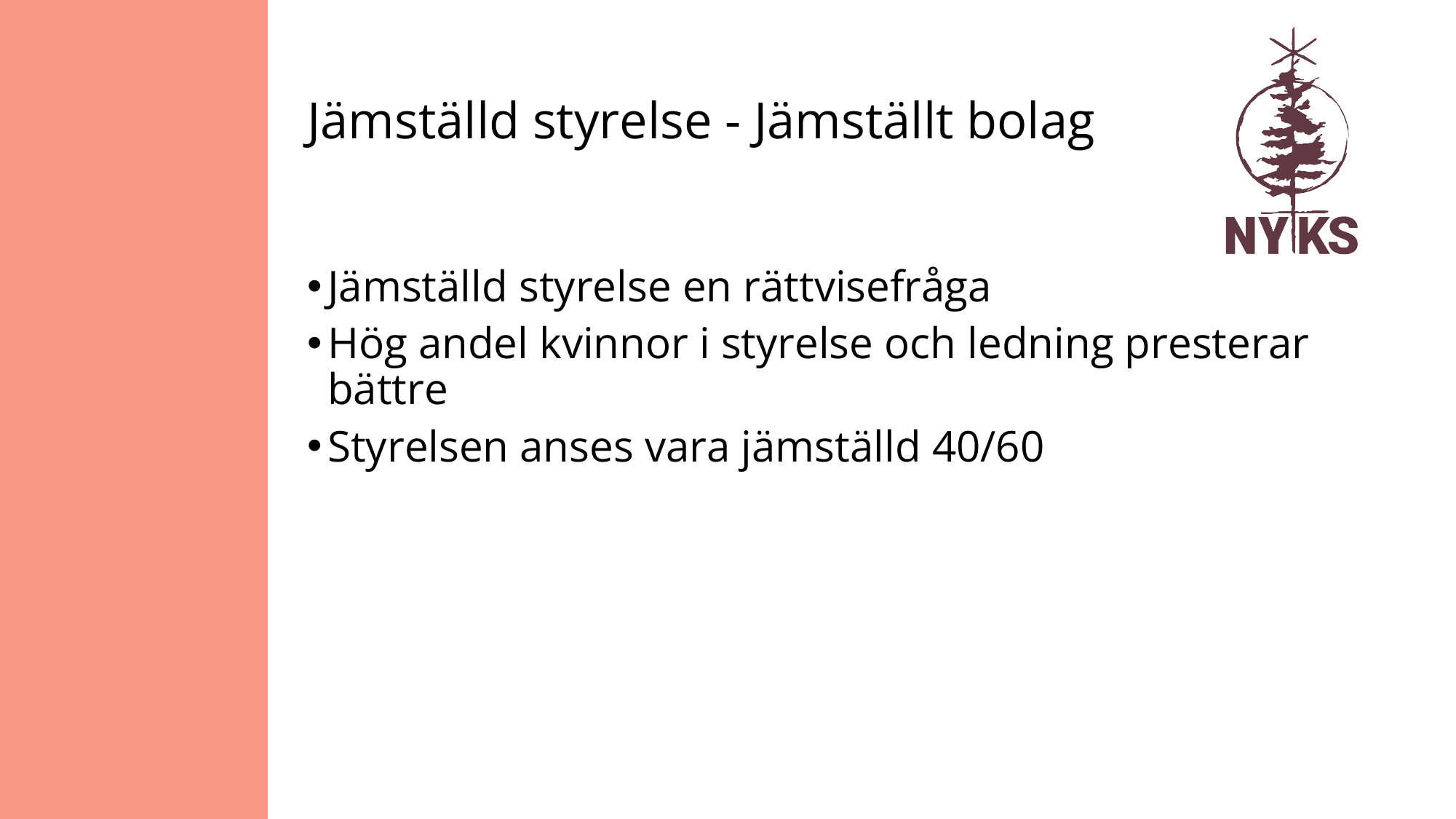

# Jämställd styrelse - Jämställt bolag
Jämställd styrelse en rättvisefråga
Hög andel kvinnor i styrelse och ledning presterar bättre
Styrelsen anses vara jämställd 40/60